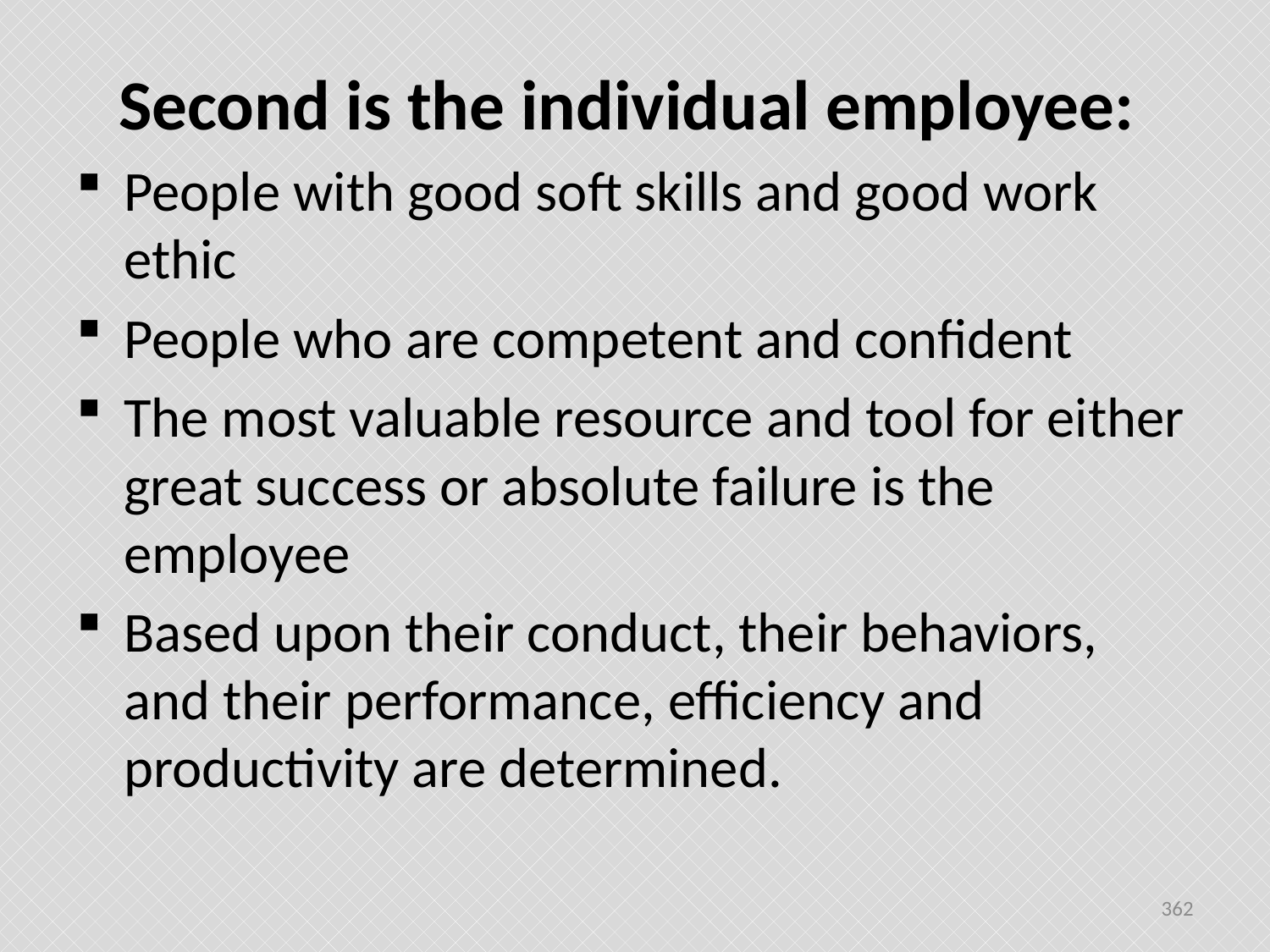

Second is the individual employee:
People with good soft skills and good work ethic
People who are competent and confident
The most valuable resource and tool for either great success or absolute failure is the employee
Based upon their conduct, their behaviors, and their performance, efficiency and productivity are determined.

362